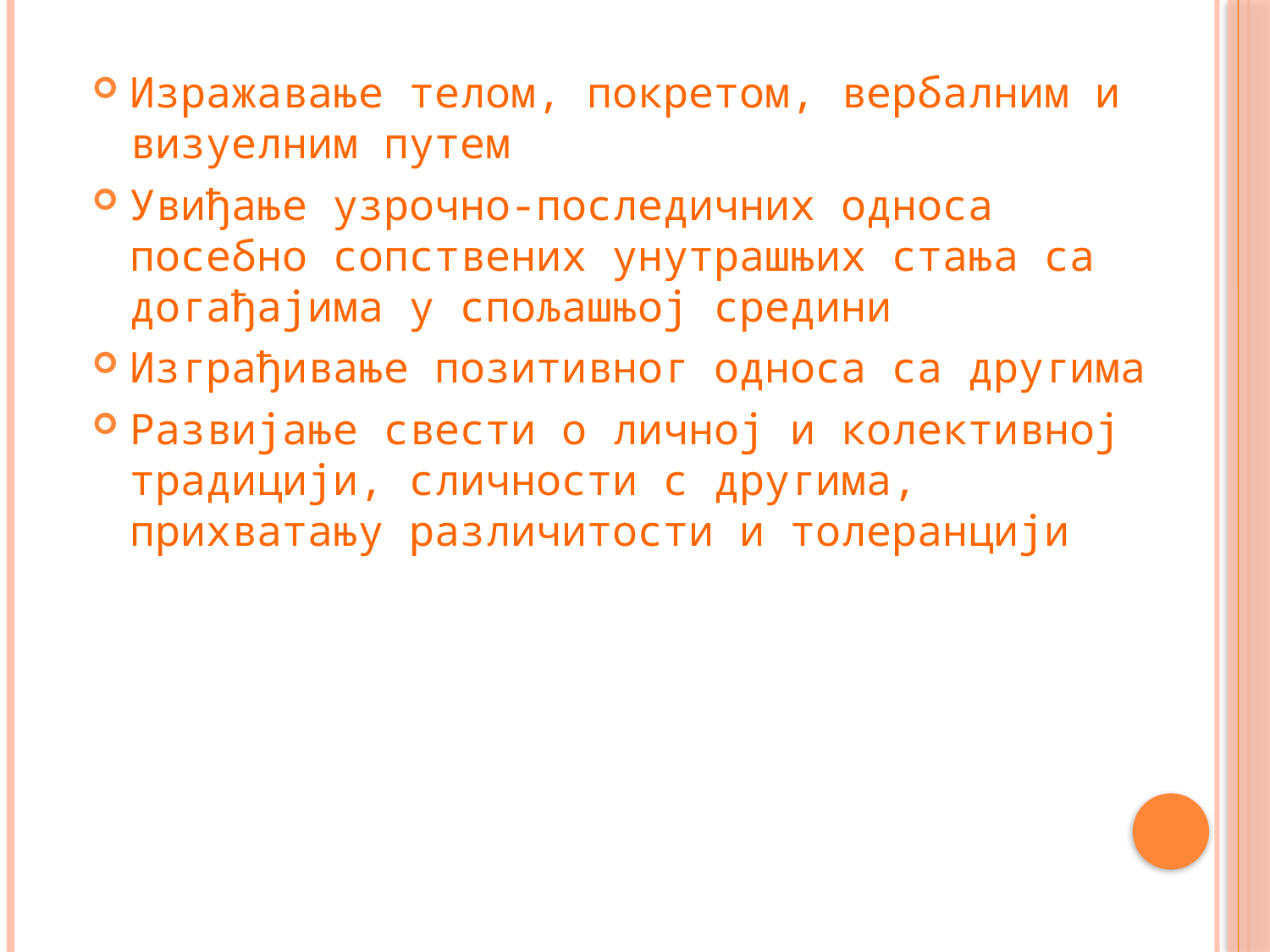

Изражавање телом, покретом, вербалним и визуелним путем
Увиђање узрочно-последичних односа посебно сопствених унутрашњих стања са догађајима у спољашњој средини
Изграђивање позитивног односа са другима
Развијање свести о личној и колективној традицији, сличности с другима, прихватању различитости и толеранцији